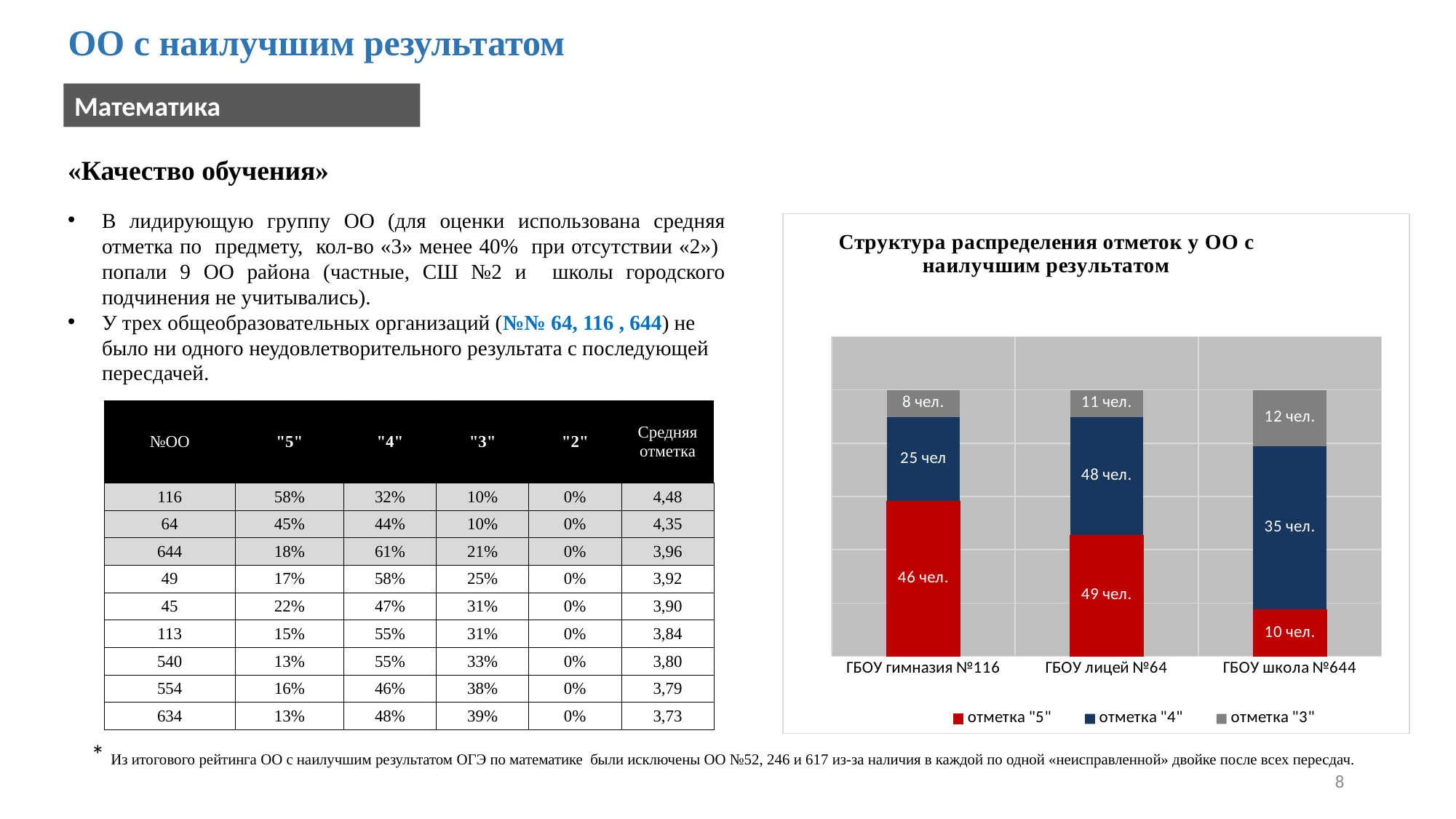

# ОО с наилучшим результатом
Математика
«Качество обучения»
В лидирующую группу ОО (для оценки использована средняя отметка по  предмету,  кол-во «3» менее 40%  при отсутствии «2»)  попали 9 ОО района (частные, СШ №2 и  школы городского подчинения не учитывались).
У трех общеобразовательных организаций (№№ 64, 116 , 644) не было ни одного неудовлетворительного результата с последующей пересдачей.

### Chart: Структура распределения отметок у ОО с наилучшим результатом

| Category | отметка "5" | отметка "4" | отметка "3" |
|---|---|---|---|
| ГБОУ гимназия №116 | 0.5822784810126582 | 0.31645569620253167 | 0.10126582278481013 |
| ГБОУ лицей №64 | 0.4537037037037037 | 0.4444444444444444 | 0.10185185185185185 |
| ГБОУ школа №644 | 0.17543859649122806 | 0.6140350877192983 | 0.21052631578947367 |
| №ОО | "5" | "4" | "3" | "2" | Средняя отметка |
| --- | --- | --- | --- | --- | --- |
| 116 | 58% | 32% | 10% | 0% | 4,48 |
| 64 | 45% | 44% | 10% | 0% | 4,35 |
| 644 | 18% | 61% | 21% | 0% | 3,96 |
| 49 | 17% | 58% | 25% | 0% | 3,92 |
| 45 | 22% | 47% | 31% | 0% | 3,90 |
| 113 | 15% | 55% | 31% | 0% | 3,84 |
| 540 | 13% | 55% | 33% | 0% | 3,80 |
| 554 | 16% | 46% | 38% | 0% | 3,79 |
| 634 | 13% | 48% | 39% | 0% | 3,73 |
* Из итогового рейтинга ОО с наилучшим результатом ОГЭ по математике  были исключены ОО №52, 246 и 617 из-за наличия в каждой по одной «неисправленной» двойке после всех пересдач.
8